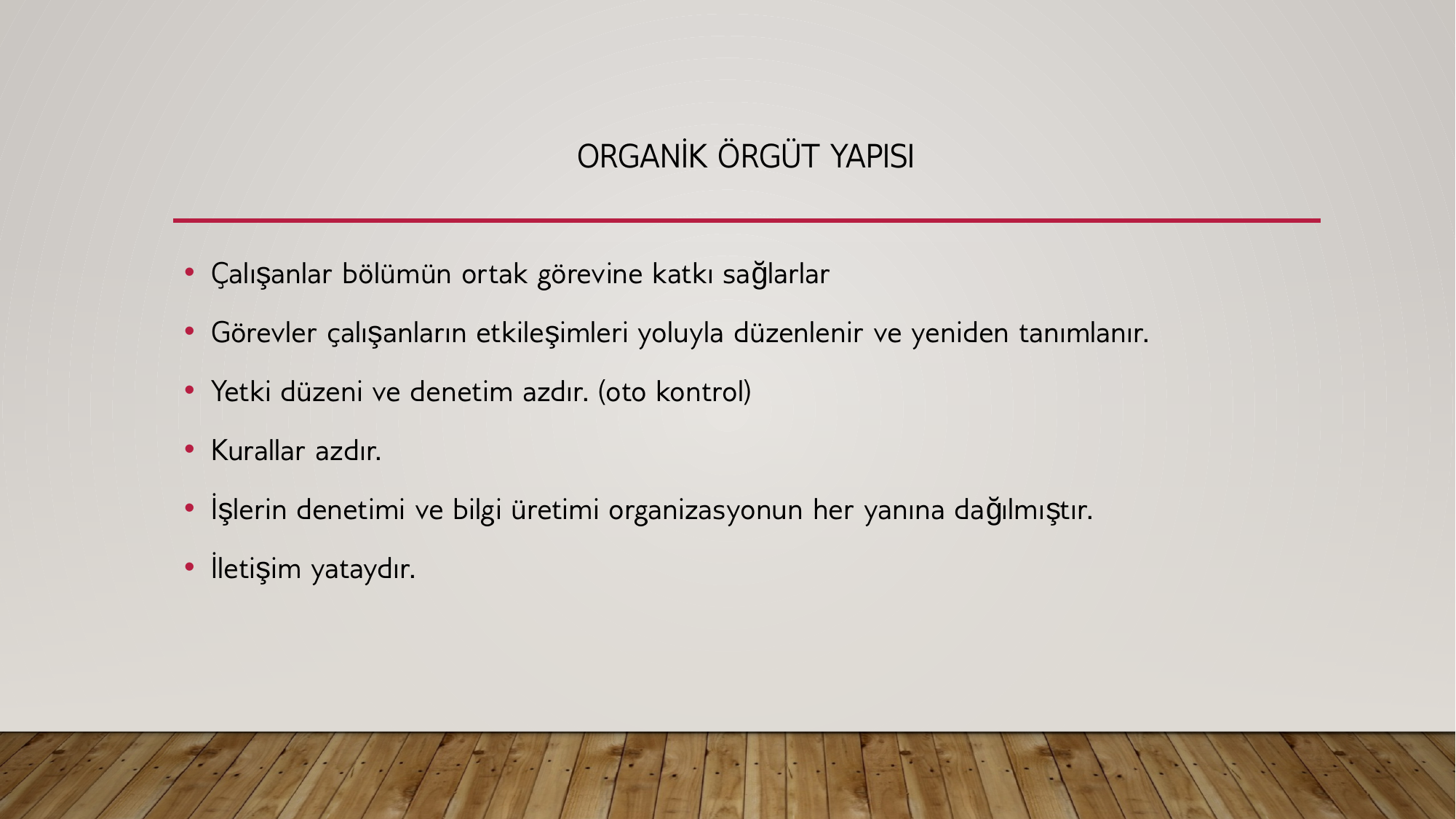

# ORGANİK ÖRGÜT YAPISI
Çalışanlar bölümün ortak görevine katkı sağlarlar
Görevler çalışanların etkileşimleri yoluyla düzenlenir ve yeniden tanımlanır.
Yetki düzeni ve denetim azdır. (oto kontrol)
Kurallar azdır.
İşlerin denetimi ve bilgi üretimi organizasyonun her yanına dağılmıştır.
İletişim yataydır.